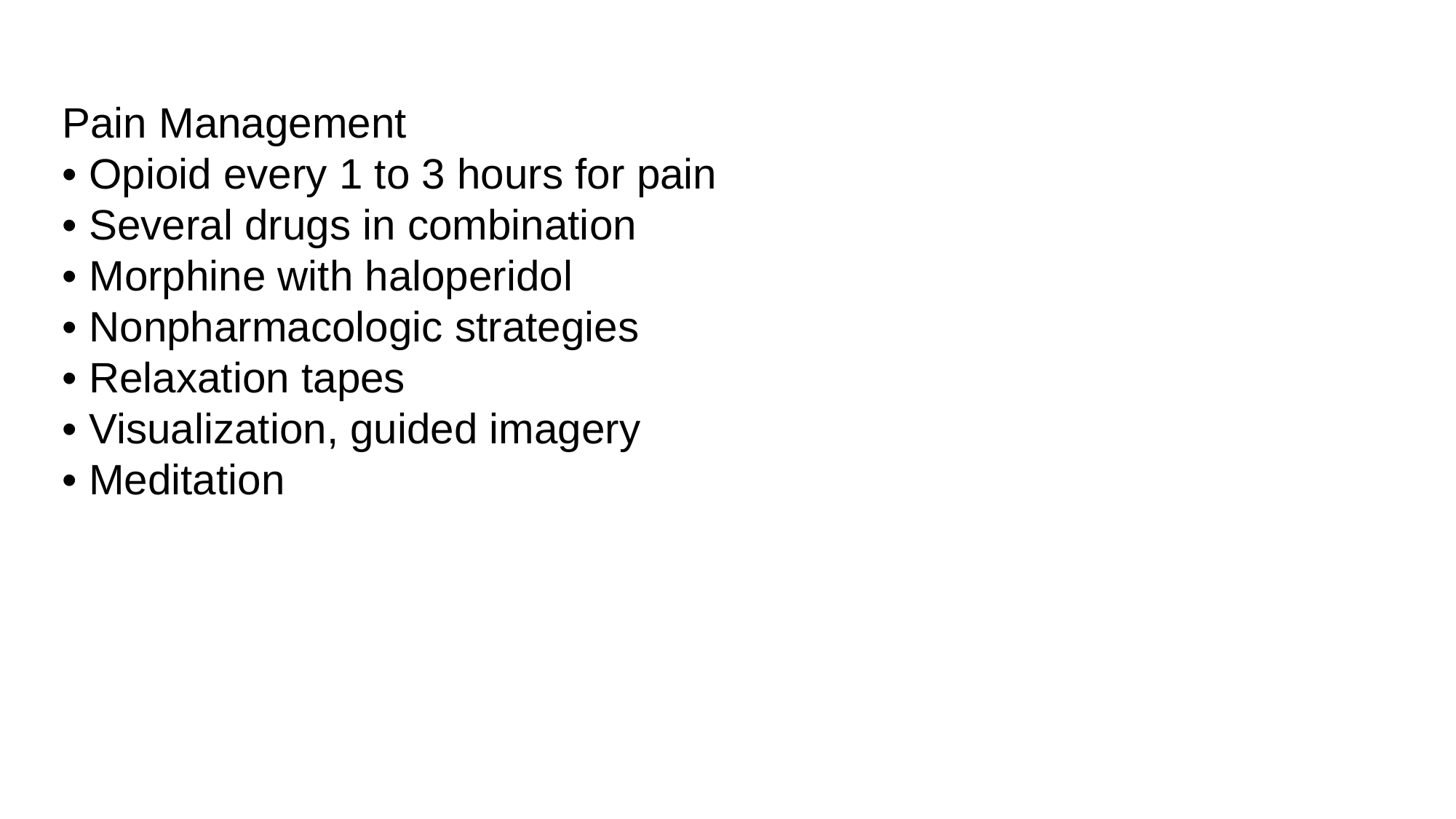

Pain Management
• Opioid every 1 to 3 hours for pain
• Several drugs in combination
• Morphine with haloperidol
• Nonpharmacologic strategies
• Relaxation tapes
• Visualization, guided imagery
• Meditation